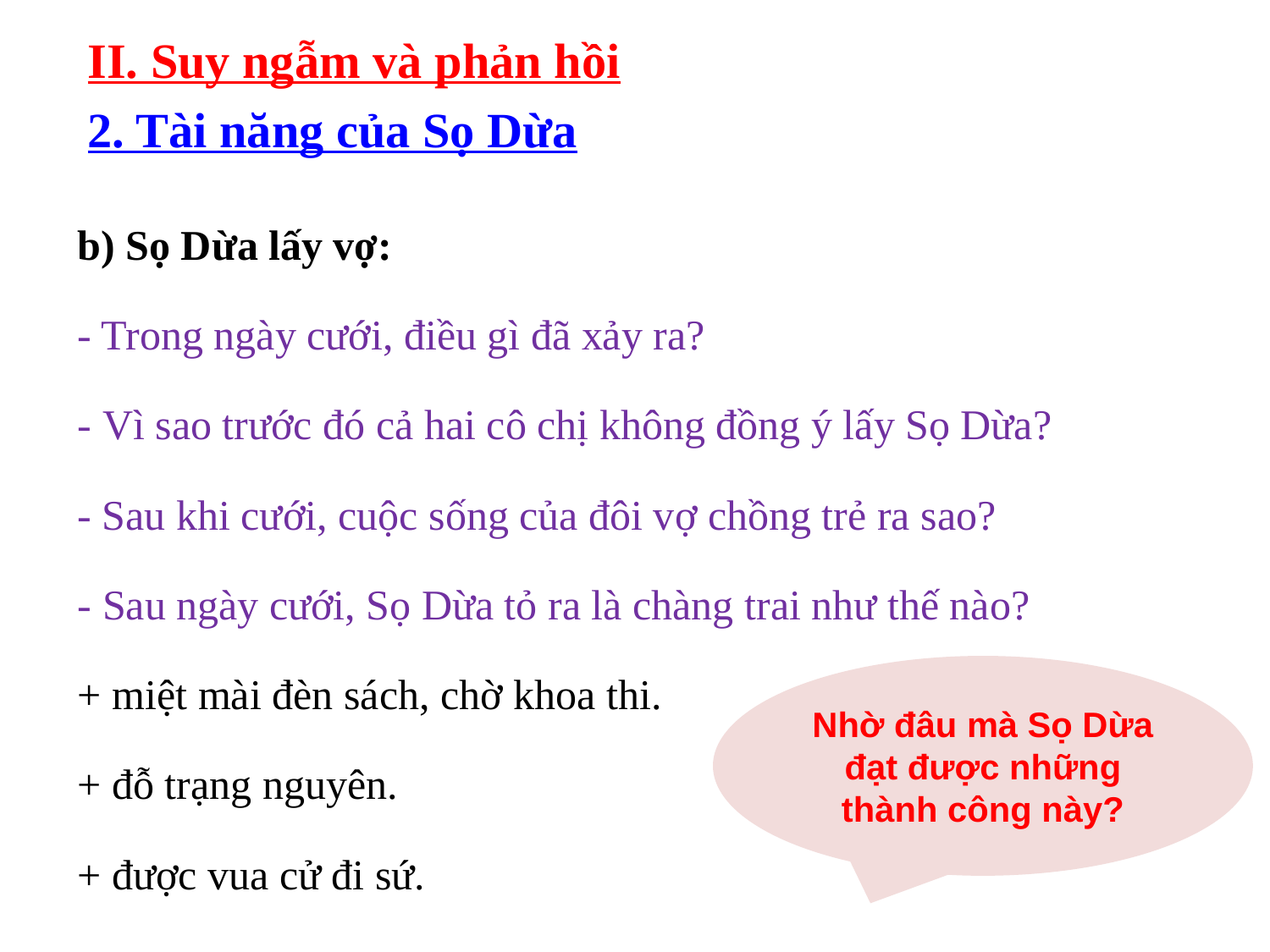

II. Suy ngẫm và phản hồi
2. Tài năng của Sọ Dừa
b) Sọ Dừa lấy vợ:
- Trong ngày cưới, điều gì đã xảy ra?
- Vì sao trước đó cả hai cô chị không đồng ý lấy Sọ Dừa?
- Sau khi cưới, cuộc sống của đôi vợ chồng trẻ ra sao?
- Sau ngày cưới, Sọ Dừa tỏ ra là chàng trai như thế nào?
+ miệt mài đèn sách, chờ khoa thi.
+ đỗ trạng nguyên.
+ được vua cử đi sứ.

Nhờ đâu mà Sọ Dừa đạt được những thành công này?